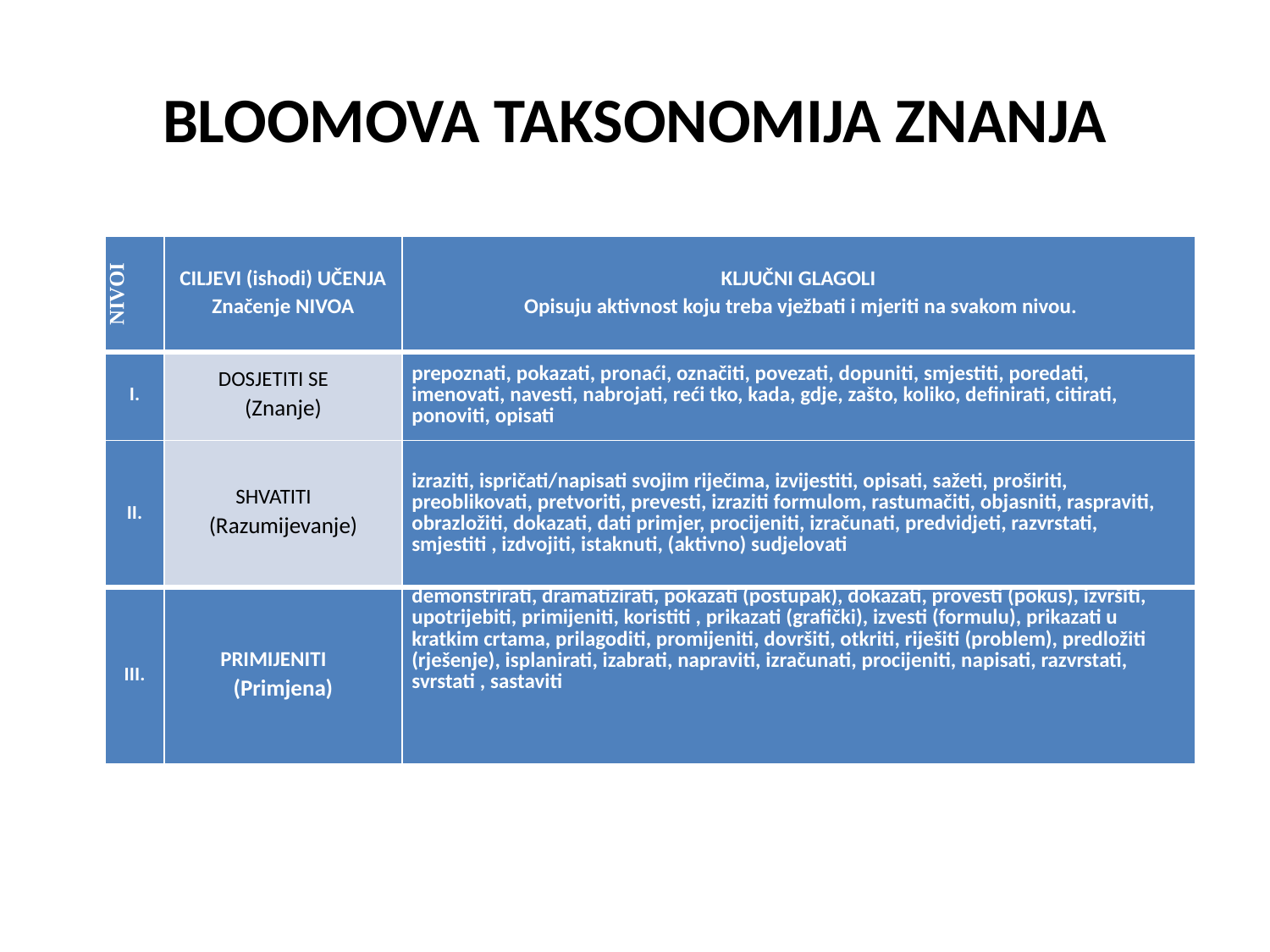

# BLOOMOVA TAKSONOMIJA ZNANJA
| NIVOI | CILJEVI (ishodi) UČENJA Značenje NIVOA | KLJUČNI GLAGOLI Opisuju aktivnost koju treba vježbati i mjeriti na svakom nivou. |
| --- | --- | --- |
| I. | DOSJETITI SE (Znanje) | prepoznati, pokazati, pronaći, označiti, povezati, dopuniti, smjestiti, poredati, imenovati, navesti, nabrojati, reći tko, kada, gdje, zašto, koliko, definirati, citirati, ponoviti, opisati |
| II. | SHVATITI (Razumijevanje) | izraziti, ispričati/napisati svojim riječima, izvijestiti, opisati, sažeti, proširiti, preoblikovati, pretvoriti, prevesti, izraziti formulom, rastumačiti, objasniti, raspraviti, obrazložiti, dokazati, dati primjer, procijeniti, izračunati, predvidjeti, razvrstati, smjestiti , izdvojiti, istaknuti, (aktivno) sudjelovati |
| III. | PRIMIJENITI (Primjena) | demonstrirati, dramatizirati, pokazati (postupak), dokazati, provesti (pokus), izvršiti, upotrijebiti, primijeniti, koristiti , prikazati (grafički), izvesti (formulu), prikazati u kratkim crtama, prilagoditi, promijeniti, dovršiti, otkriti, riješiti (problem), predložiti (rješenje), isplanirati, izabrati, napraviti, izračunati, procijeniti, napisati, razvrstati, svrstati , sastaviti |